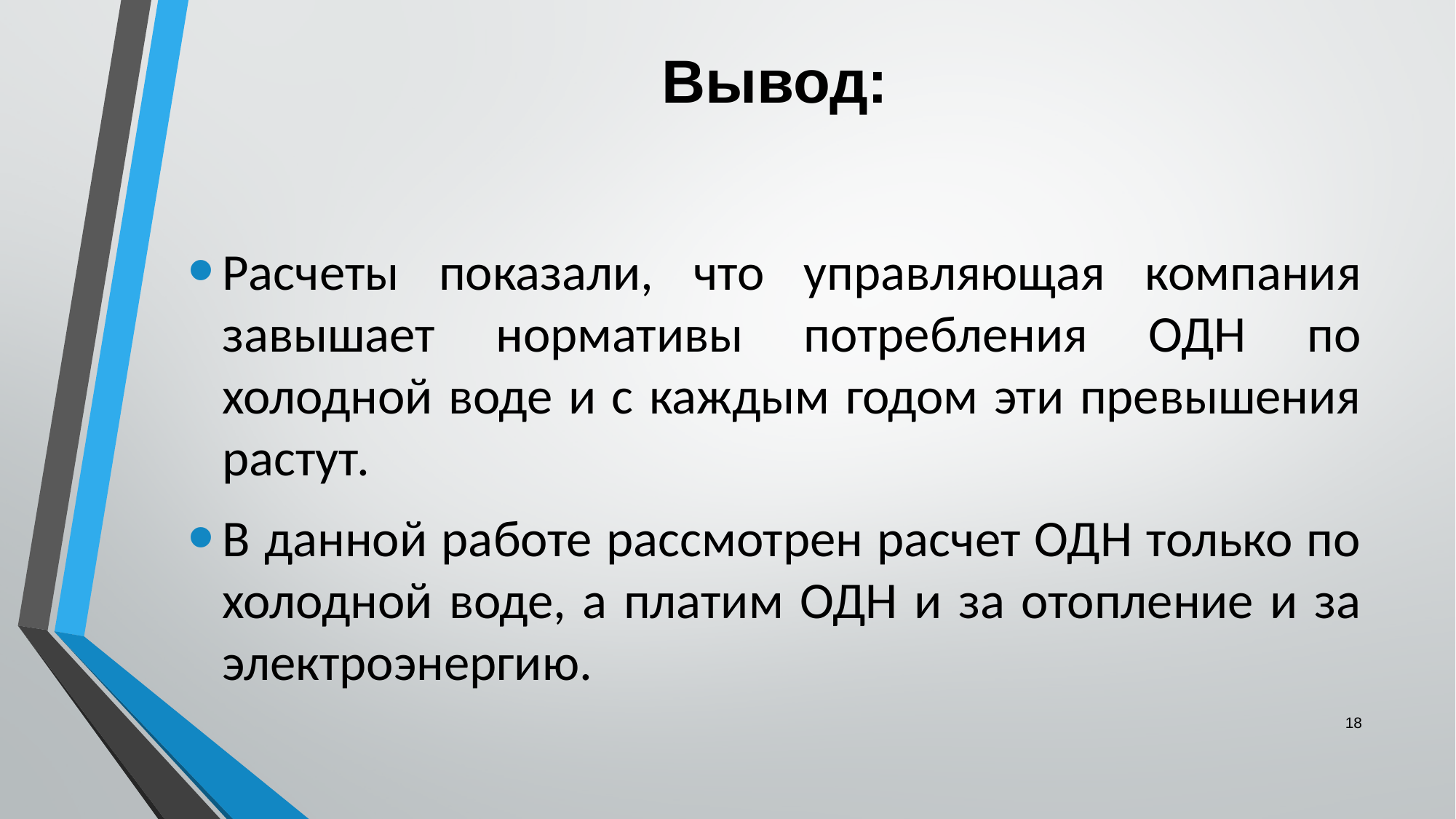

# Вывод:
Расчеты показали, что управляющая компания завышает нормативы потребления ОДН по холодной воде и с каждым годом эти превышения растут.
В данной работе рассмотрен расчет ОДН только по холодной воде, а платим ОДН и за отопление и за электроэнергию.

18